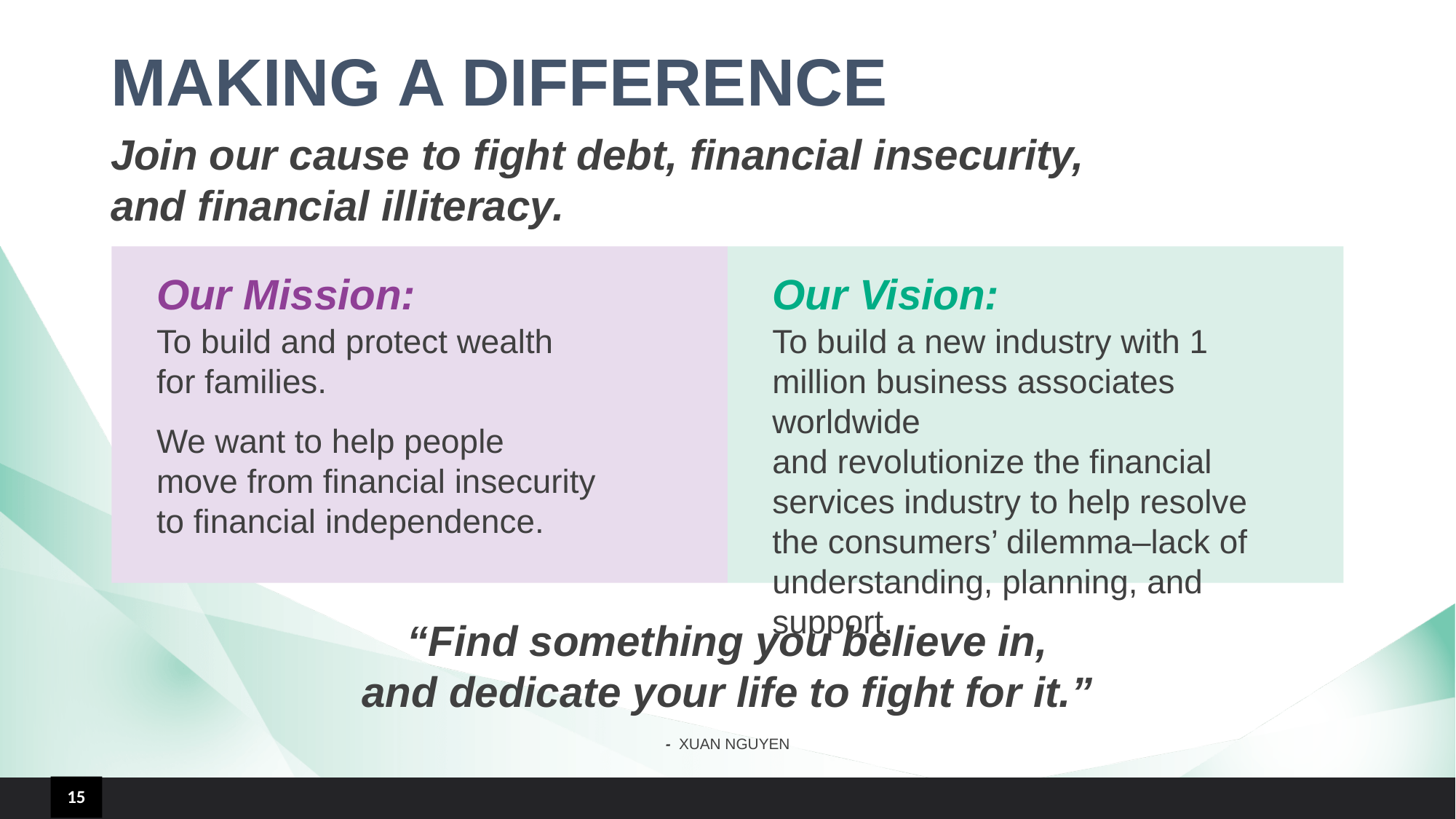

# MAKING A DIFFERENCE
Join our cause to fight debt, financial insecurity,
and financial illiteracy.

Our Mission:
Our Vision:
To build a new industry with 1
million business associates worldwide
and revolutionize the financial
services industry to help resolve
the consumers’ dilemma–lack of
understanding, planning, and support.
To build and protect wealth
for families.

We want to help people
move from financial insecurity
to financial independence.
“Find something you believe in,
and dedicate your life to fight for it.”
-  XUAN NGUYEN